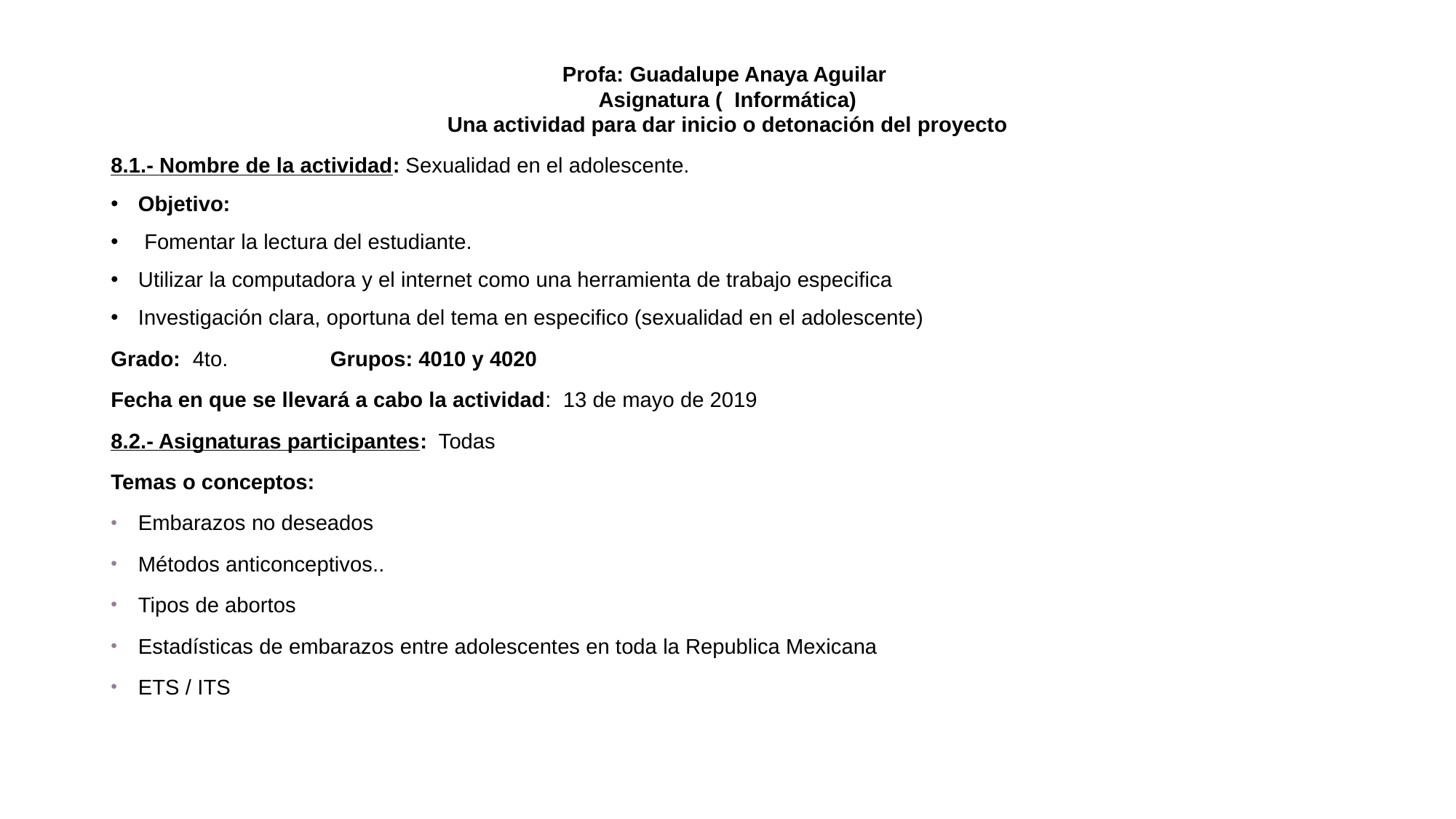

Profa: Guadalupe Anaya Aguilar
Asignatura (  Informática)
Una actividad para dar inicio o detonación del proyecto
8.1.- Nombre de la actividad: Sexualidad en el adolescente.
Objetivo:
 Fomentar la lectura del estudiante.
Utilizar la computadora y el internet como una herramienta de trabajo especifica
Investigación clara, oportuna del tema en especifico (sexualidad en el adolescente)
Grado:  4to.                 Grupos: 4010 y 4020
Fecha en que se llevará a cabo la actividad:  13 de mayo de 2019
8.2.- Asignaturas participantes:  Todas
Temas o conceptos:
Embarazos no deseados
Métodos anticonceptivos..
Tipos de abortos
Estadísticas de embarazos entre adolescentes en toda la Republica Mexicana
ETS / ITS